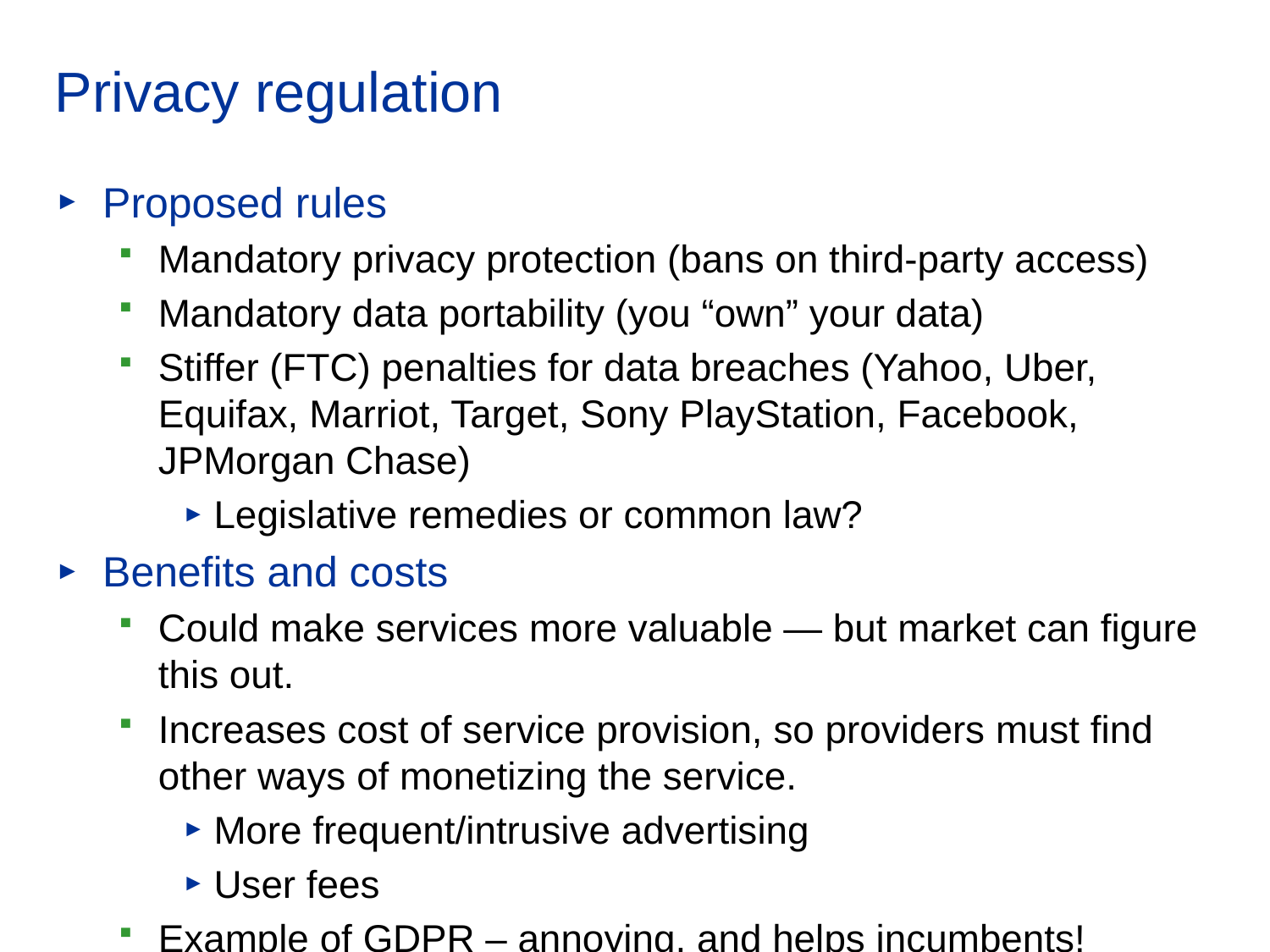

# Privacy regulation
Proposed rules
Mandatory privacy protection (bans on third-party access)
Mandatory data portability (you “own” your data)
Stiffer (FTC) penalties for data breaches (Yahoo, Uber, Equifax, Marriot, Target, Sony PlayStation, Facebook, JPMorgan Chase)
Legislative remedies or common law?
Benefits and costs
Could make services more valuable — but market can figure this out.
Increases cost of service provision, so providers must find other ways of monetizing the service.
More frequent/intrusive advertising
User fees
Example of GDPR – annoying, and helps incumbents!